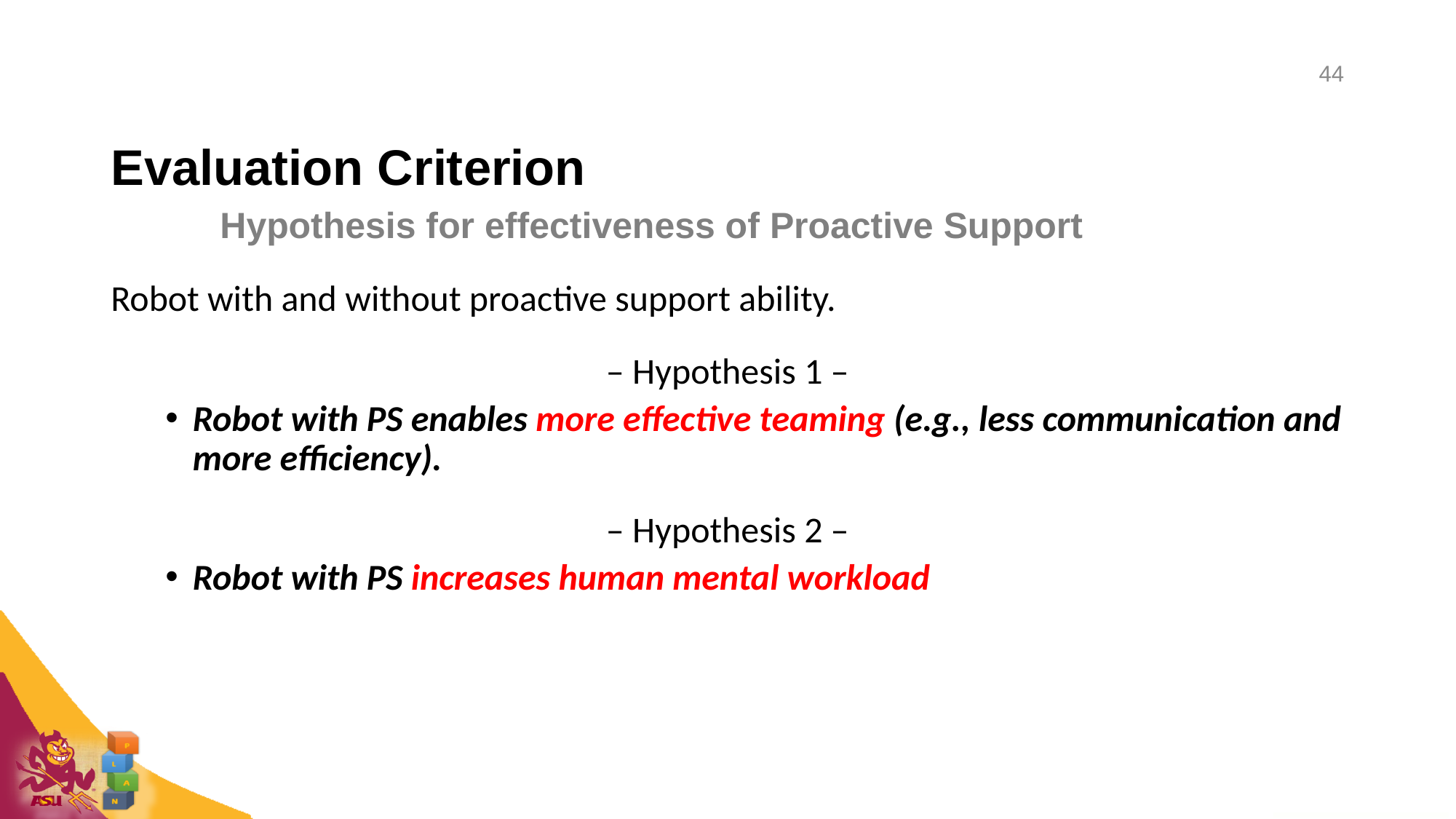

44
# Evaluation Criterion
	Hypothesis for effectiveness of Proactive Support
Robot with and without proactive support ability.
 – Hypothesis 1 –
Robot with PS enables more effective teaming (e.g., less communication and more efficiency).
 – Hypothesis 2 –
Robot with PS increases human mental workload